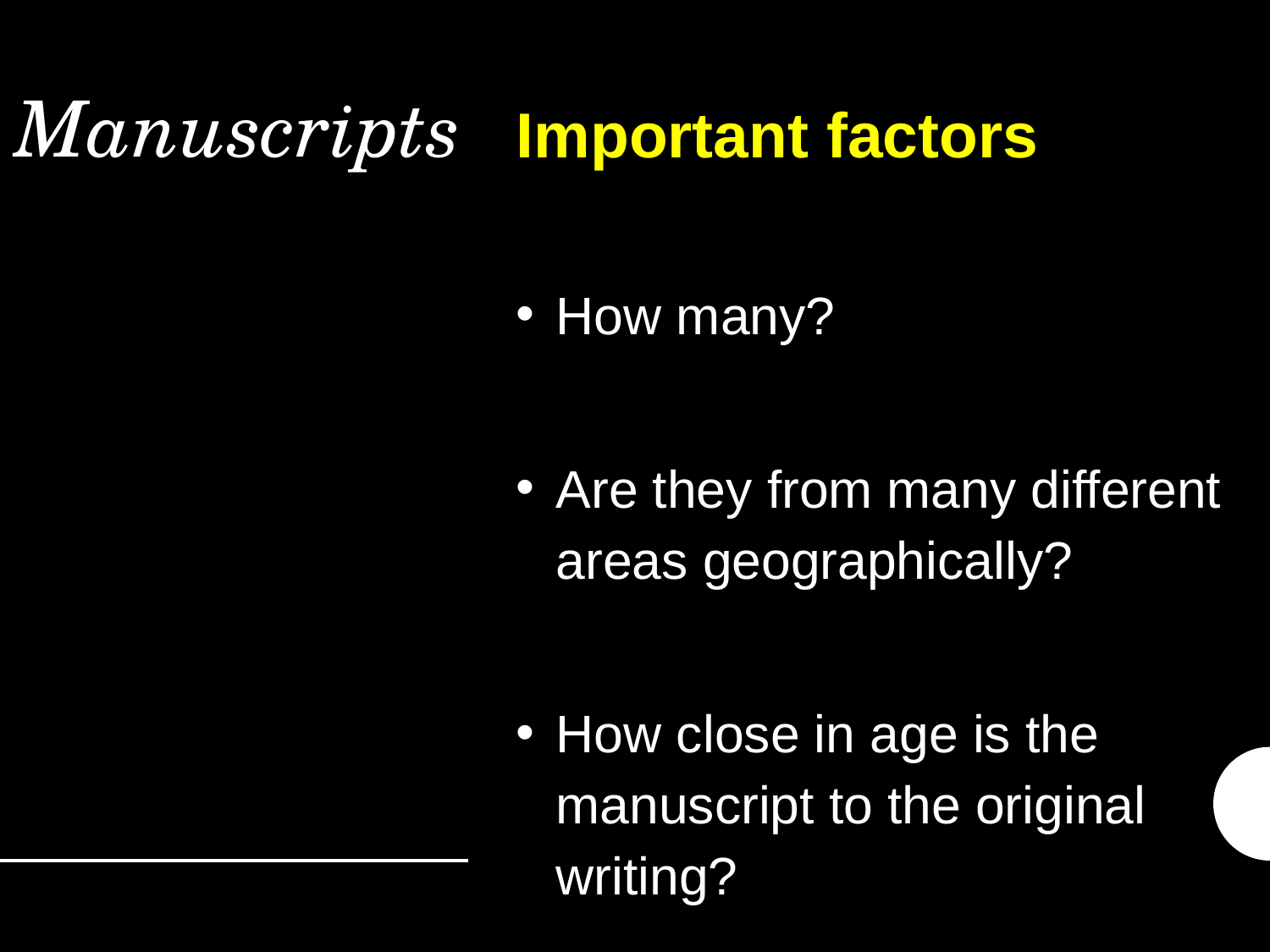

Important factors

How many?

Are they from many different areas geographically?

How close in age is the manuscript to the original writing?
# Manuscripts